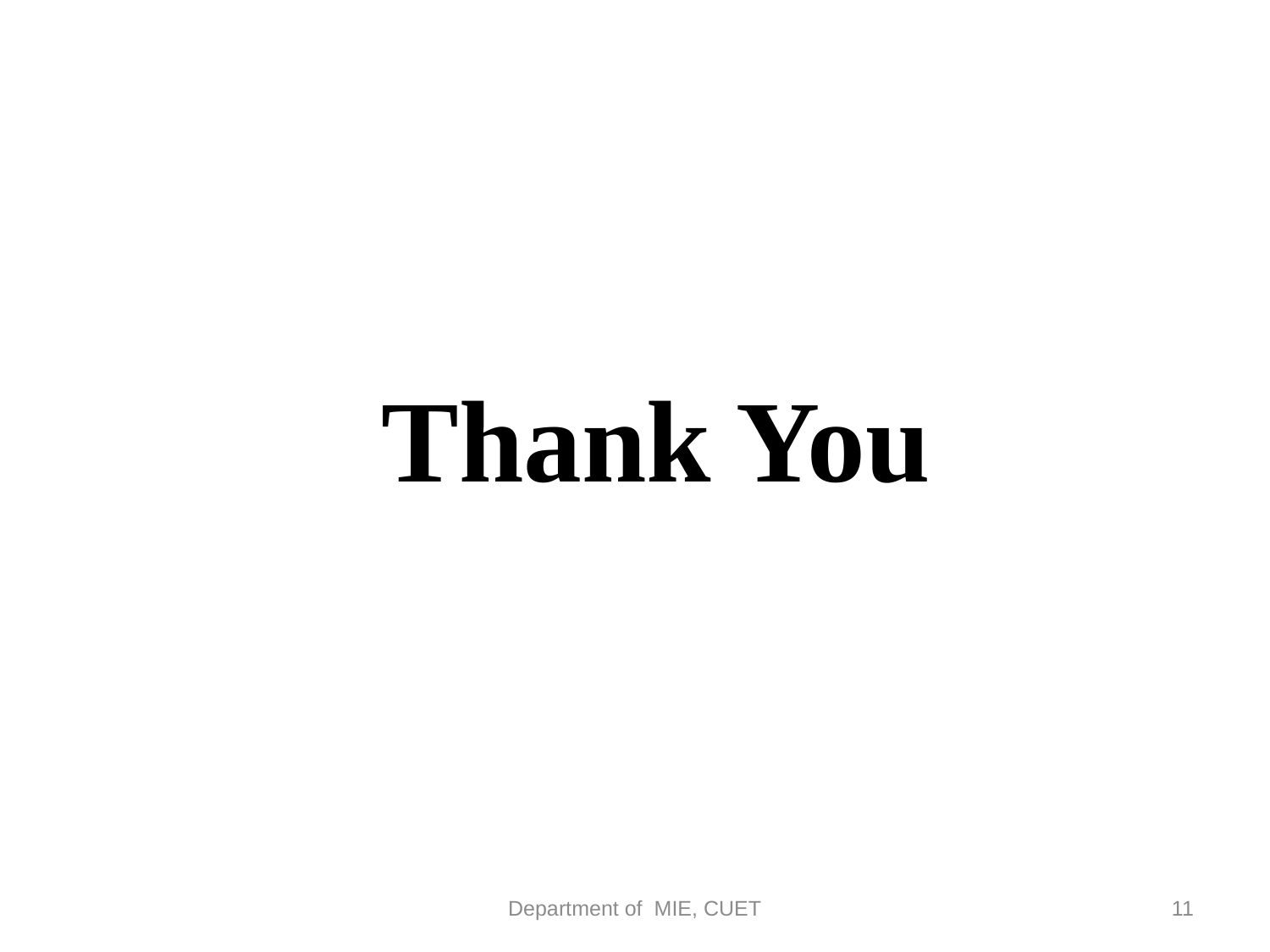

Thank You
Department of  MIE, CUET
11